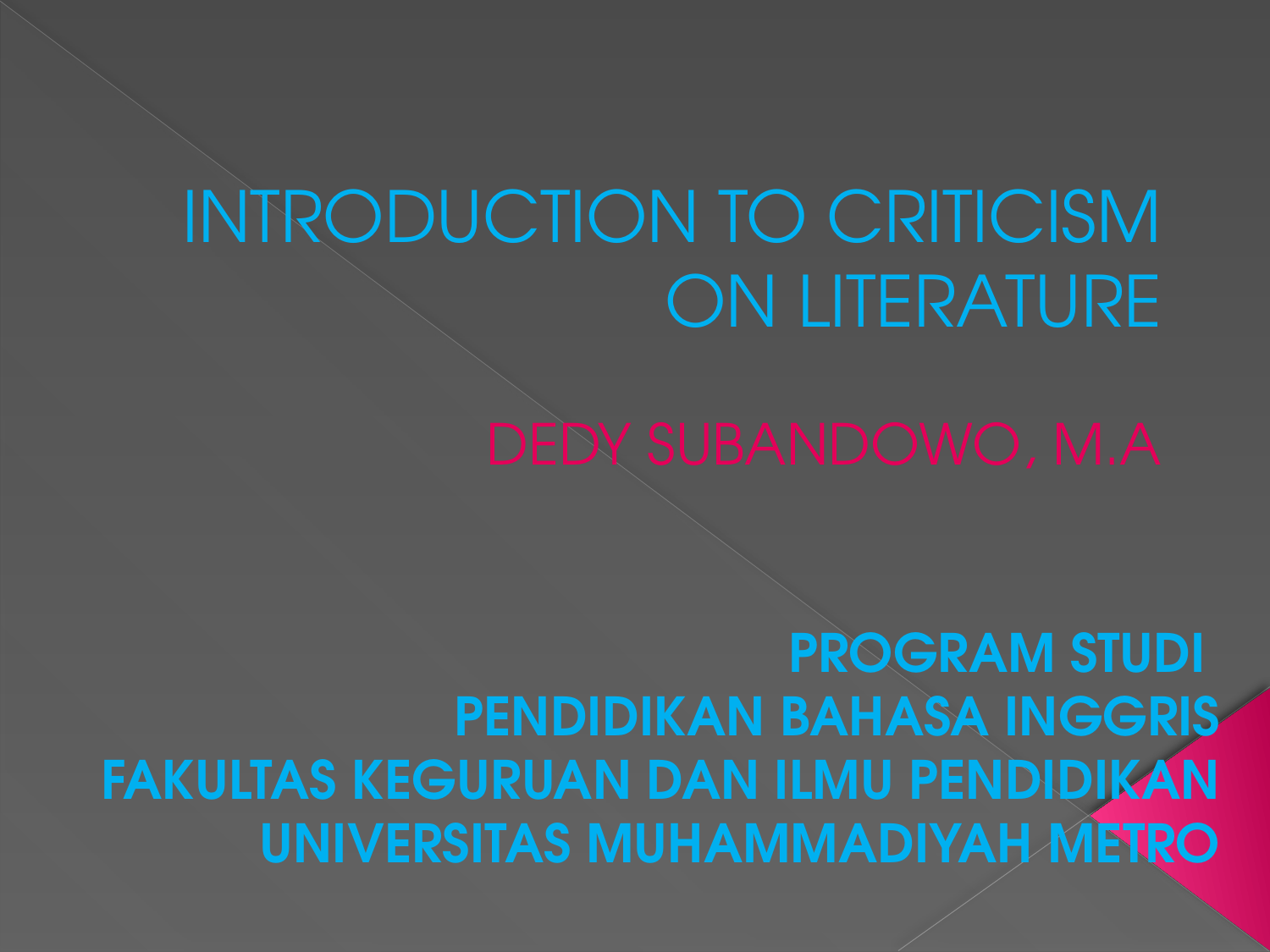

# INTRODUCTION TO CRITICISM ON LITERATURE DEDY SUBANDOWO, M.A
PROGRAM STUDI
PENDIDIKAN BAHASA INGGRIS
FAKULTAS KEGURUAN DAN ILMU PENDIDIKAN
UNIVERSITAS MUHAMMADIYAH METRO